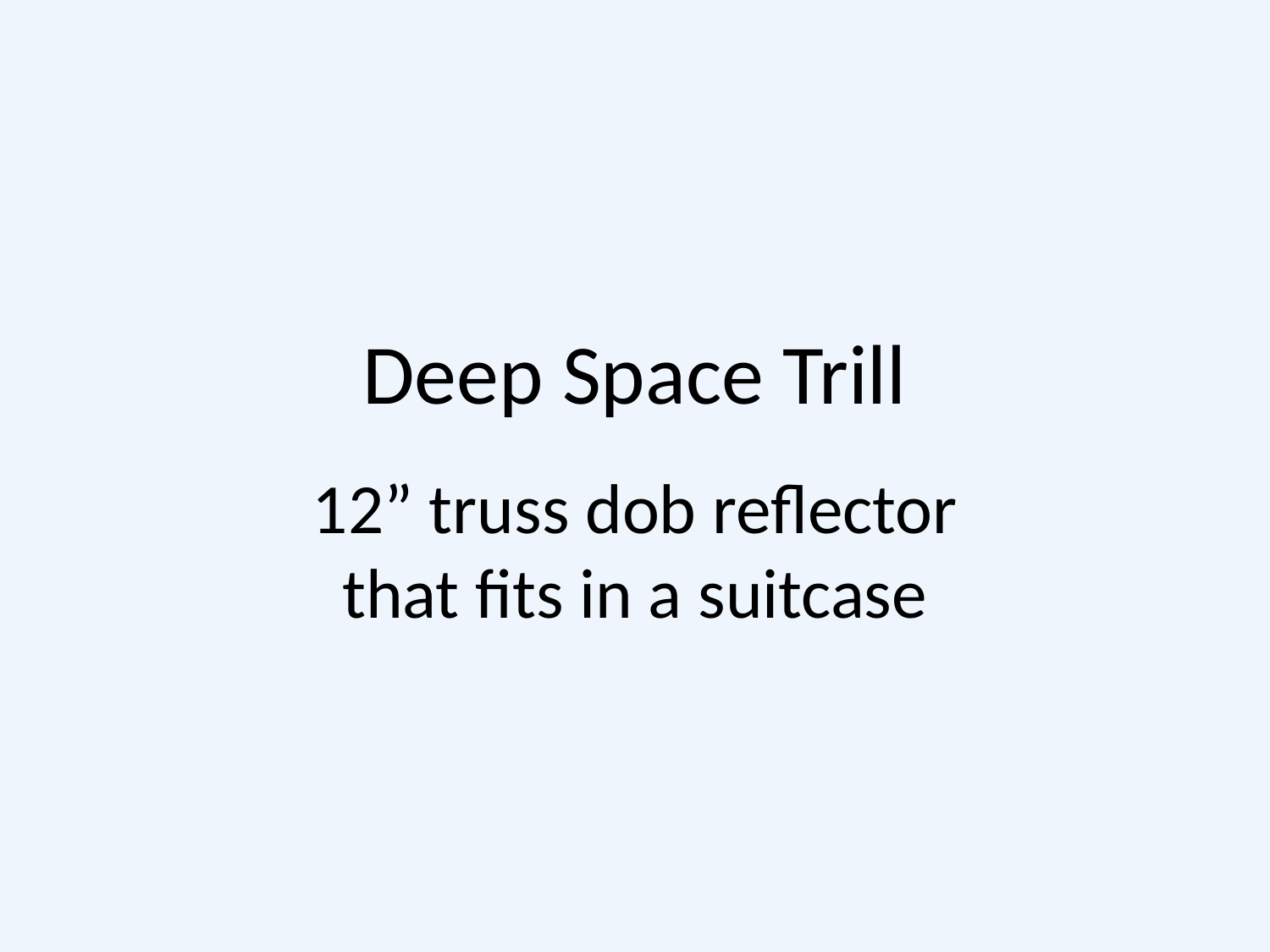

# Deep Space Trill 12” truss dob reflector that fits in a suitcase